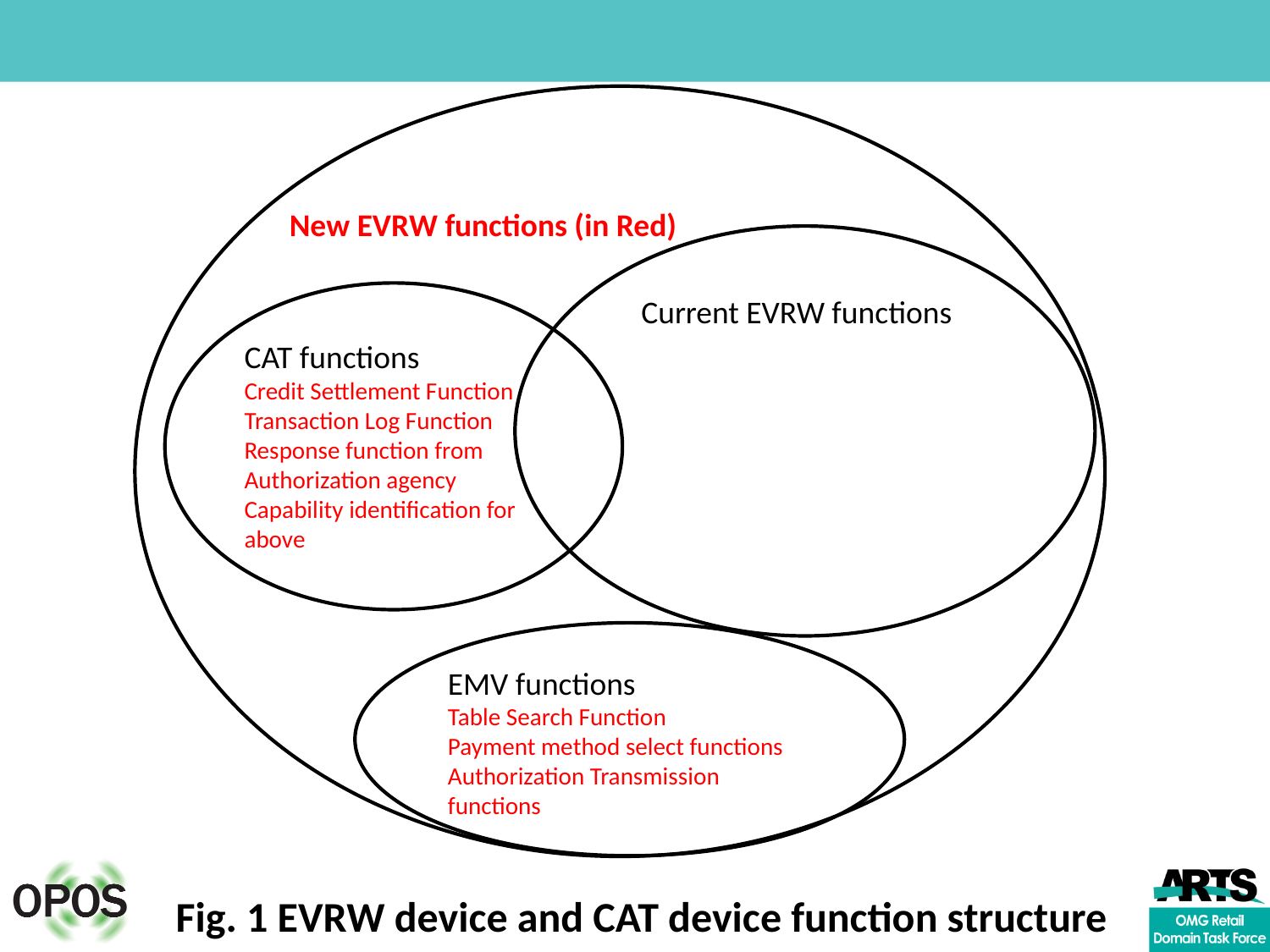

New EVRW functions (in Red)
    Current EVRW functions
CAT functions
Credit Settlement Function
Transaction Log Function
Response function from  Authorization agency
Capability identification for above
EMV functions
Table Search Function
Payment method select functions
Authorization Transmission functions
# Fig. 1 EVRW device and CAT device function structure